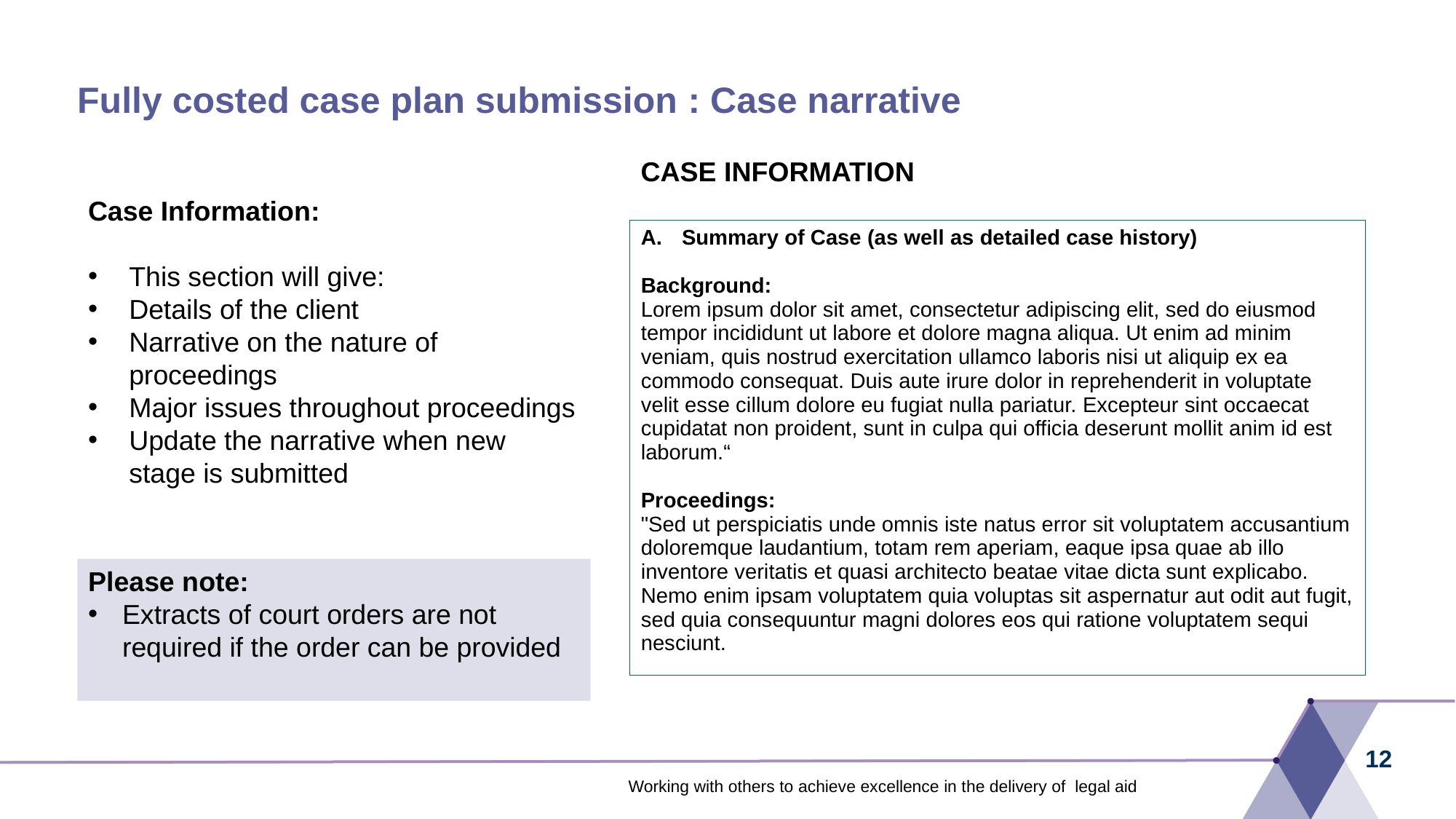

# Fully costed case plan submission : Case narrative
CASE INFORMATION
Case Information:

This section will give:
Details of the client
Narrative on the nature of proceedings
Major issues throughout proceedings
Update the narrative when new stage is submitted

| Summary of Case (as well as detailed case history) Background: Lorem ipsum dolor sit amet, consectetur adipiscing elit, sed do eiusmod tempor incididunt ut labore et dolore magna aliqua. Ut enim ad minim veniam, quis nostrud exercitation ullamco laboris nisi ut aliquip ex ea commodo consequat. Duis aute irure dolor in reprehenderit in voluptate velit esse cillum dolore eu fugiat nulla pariatur. Excepteur sint occaecat cupidatat non proident, sunt in culpa qui officia deserunt mollit anim id est laborum.“ Proceedings: "Sed ut perspiciatis unde omnis iste natus error sit voluptatem accusantium doloremque laudantium, totam rem aperiam, eaque ipsa quae ab illo inventore veritatis et quasi architecto beatae vitae dicta sunt explicabo. Nemo enim ipsam voluptatem quia voluptas sit aspernatur aut odit aut fugit, sed quia consequuntur magni dolores eos qui ratione voluptatem sequi nesciunt. |
| --- |
Please note:
Extracts of court orders are not required if the order can be provided

12
Working with others to achieve excellence in the delivery of  legal aid